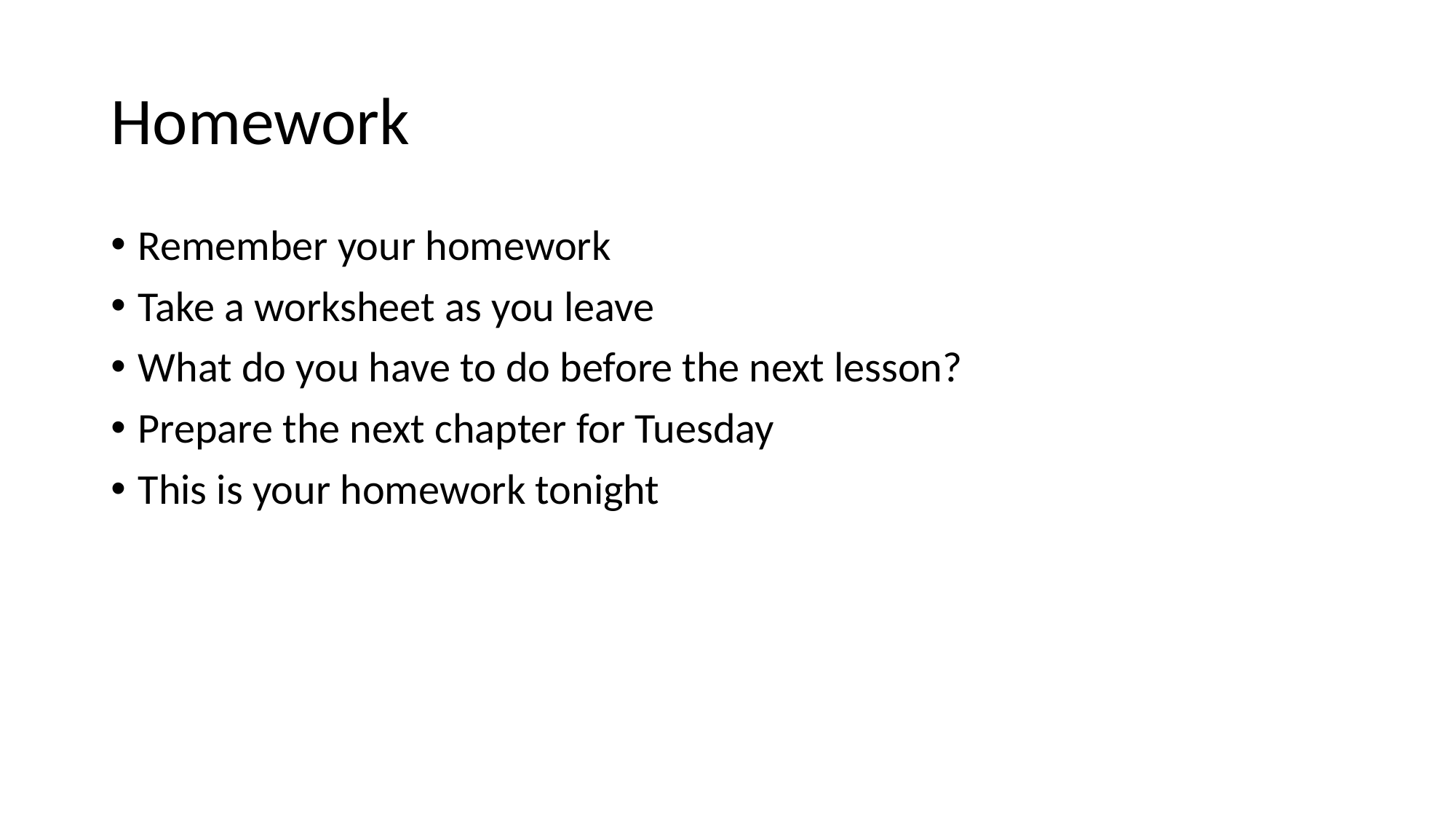

# Homework
Remember your homework
Take a worksheet as you leave
What do you have to do before the next lesson?
Prepare the next chapter for Tuesday
This is your homework tonight